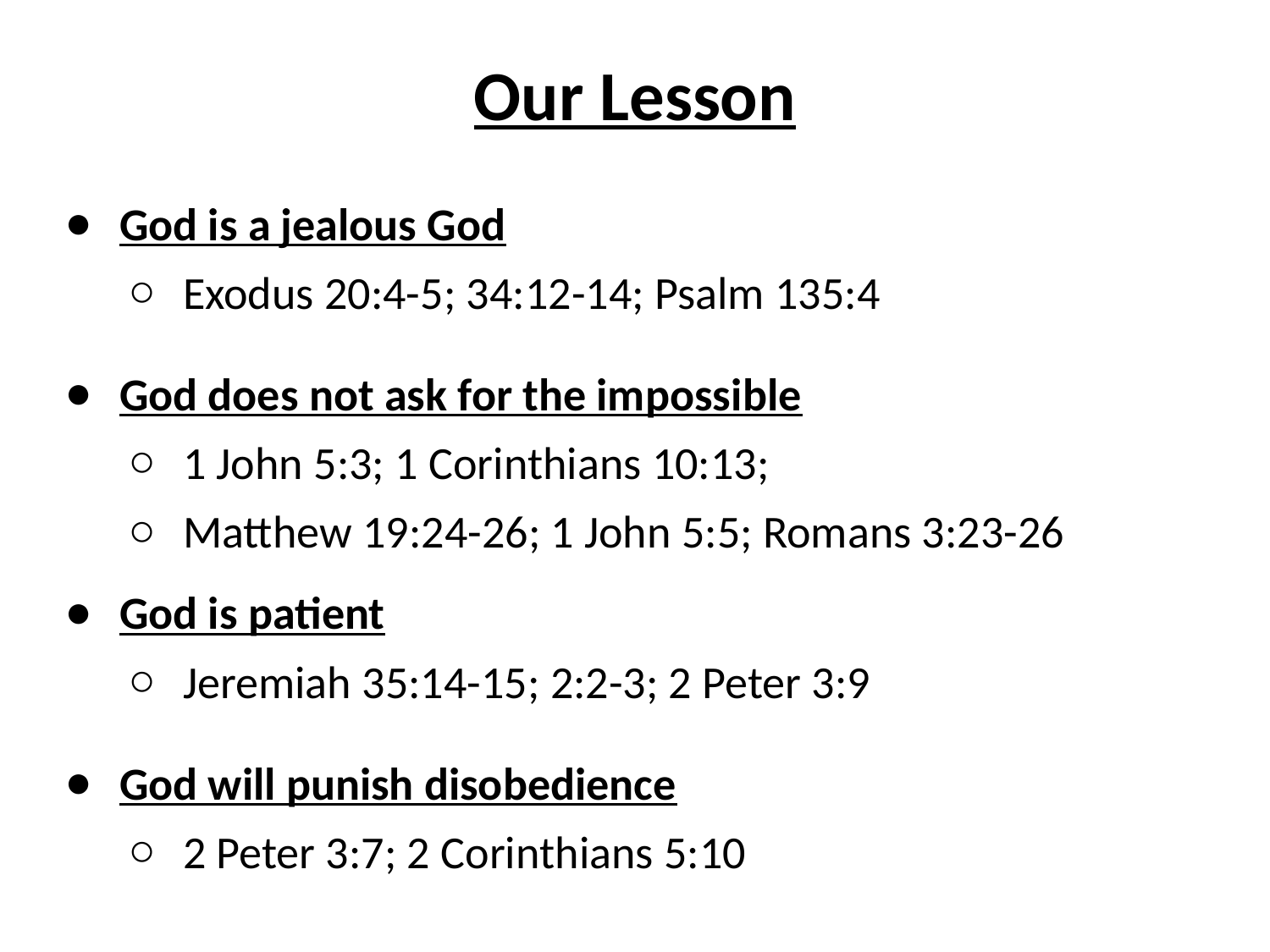

Our Lesson

God is a jealous God
Exodus 20:4-5; 34:12-14; Psalm 135:4

God does not ask for the impossible
1 John 5:3; 1 Corinthians 10:13;
Matthew 19:24-26; 1 John 5:5; Romans 3:23-26
God is patient
Jeremiah 35:14-15; 2:2-3; 2 Peter 3:9

God will punish disobedience
2 Peter 3:7; 2 Corinthians 5:10